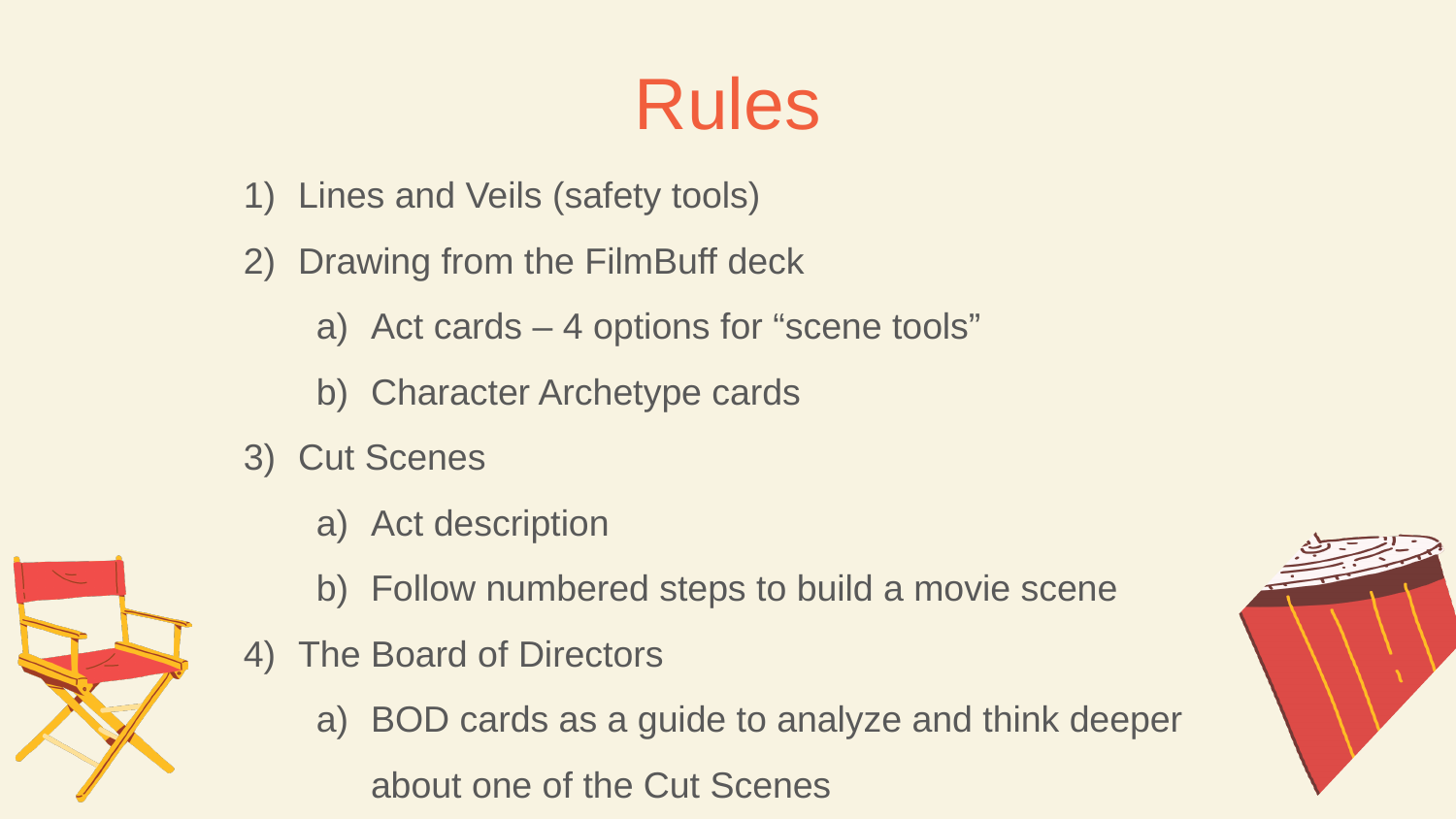

Rules
Lines and Veils (safety tools)
Drawing from the FilmBuff deck
Act cards – 4 options for “scene tools”
Character Archetype cards
Cut Scenes
Act description
Follow numbered steps to build a movie scene
The Board of Directors
BOD cards as a guide to analyze and think deeper about one of the Cut Scenes